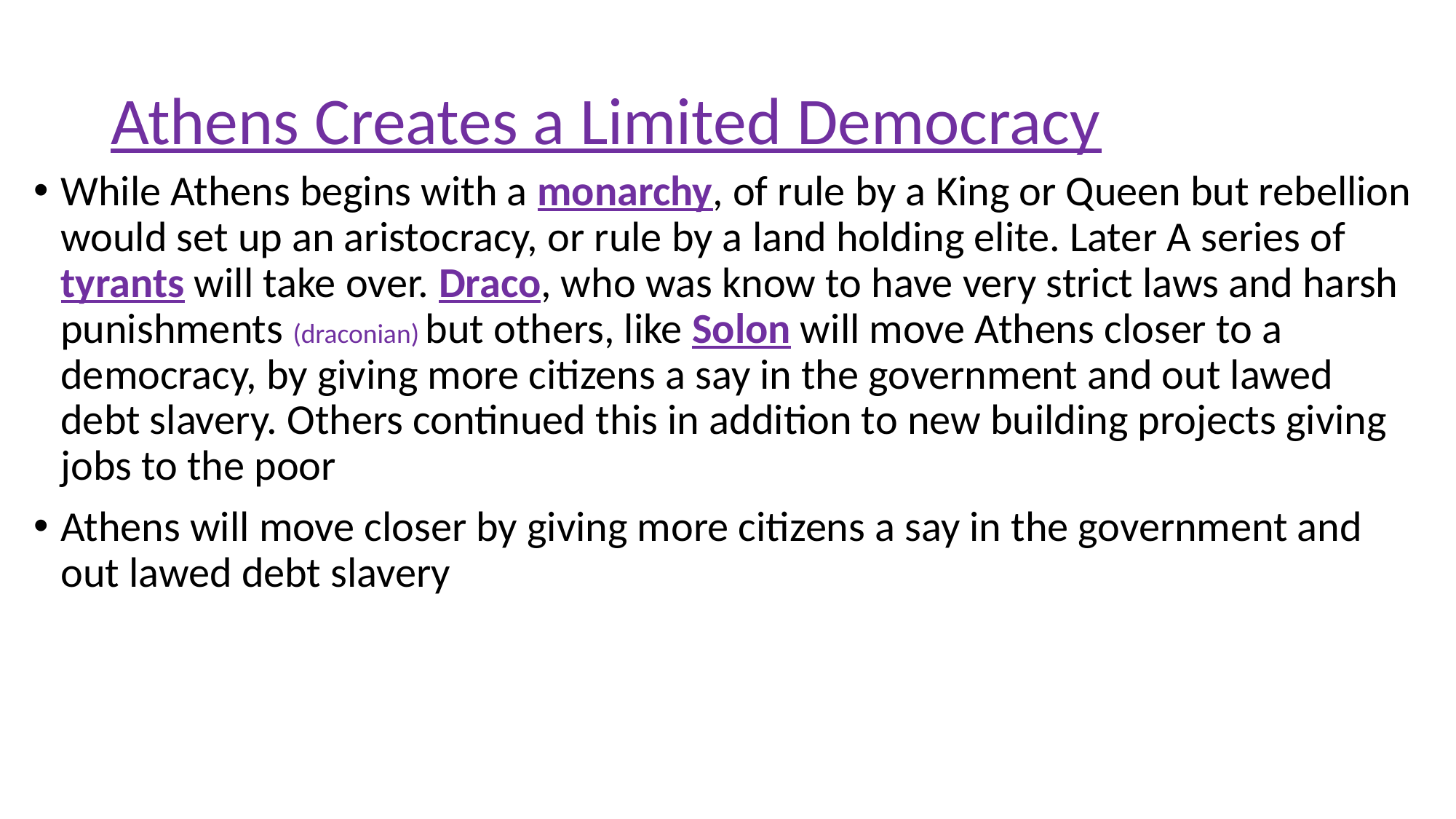

# Athens Creates a Limited Democracy
While Athens begins with a monarchy, of rule by a King or Queen but rebellion would set up an aristocracy, or rule by a land holding elite. Later A series of tyrants will take over. Draco, who was know to have very strict laws and harsh punishments (draconian) but others, like Solon will move Athens closer to a democracy, by giving more citizens a say in the government and out lawed debt slavery. Others continued this in addition to new building projects giving jobs to the poor
Athens will move closer by giving more citizens a say in the government and out lawed debt slavery